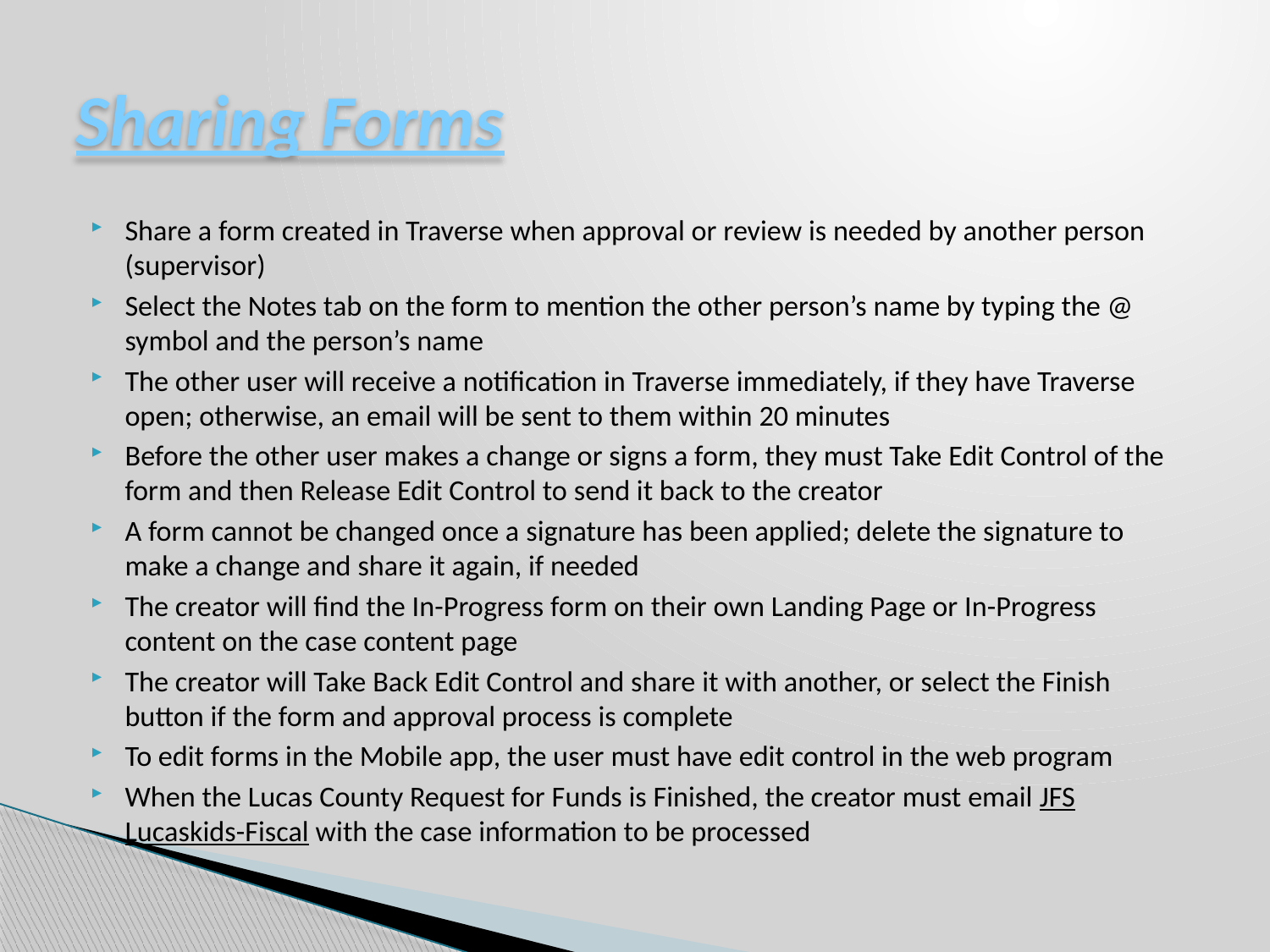

# Sharing Forms
Share a form created in Traverse when approval or review is needed by another person (supervisor)
Select the Notes tab on the form to mention the other person’s name by typing the @ symbol and the person’s name
The other user will receive a notification in Traverse immediately, if they have Traverse open; otherwise, an email will be sent to them within 20 minutes
Before the other user makes a change or signs a form, they must Take Edit Control of the form and then Release Edit Control to send it back to the creator
A form cannot be changed once a signature has been applied; delete the signature to make a change and share it again, if needed
The creator will find the In-Progress form on their own Landing Page or In-Progress content on the case content page
The creator will Take Back Edit Control and share it with another, or select the Finish button if the form and approval process is complete
To edit forms in the Mobile app, the user must have edit control in the web program
When the Lucas County Request for Funds is Finished, the creator must email JFS Lucaskids-Fiscal with the case information to be processed